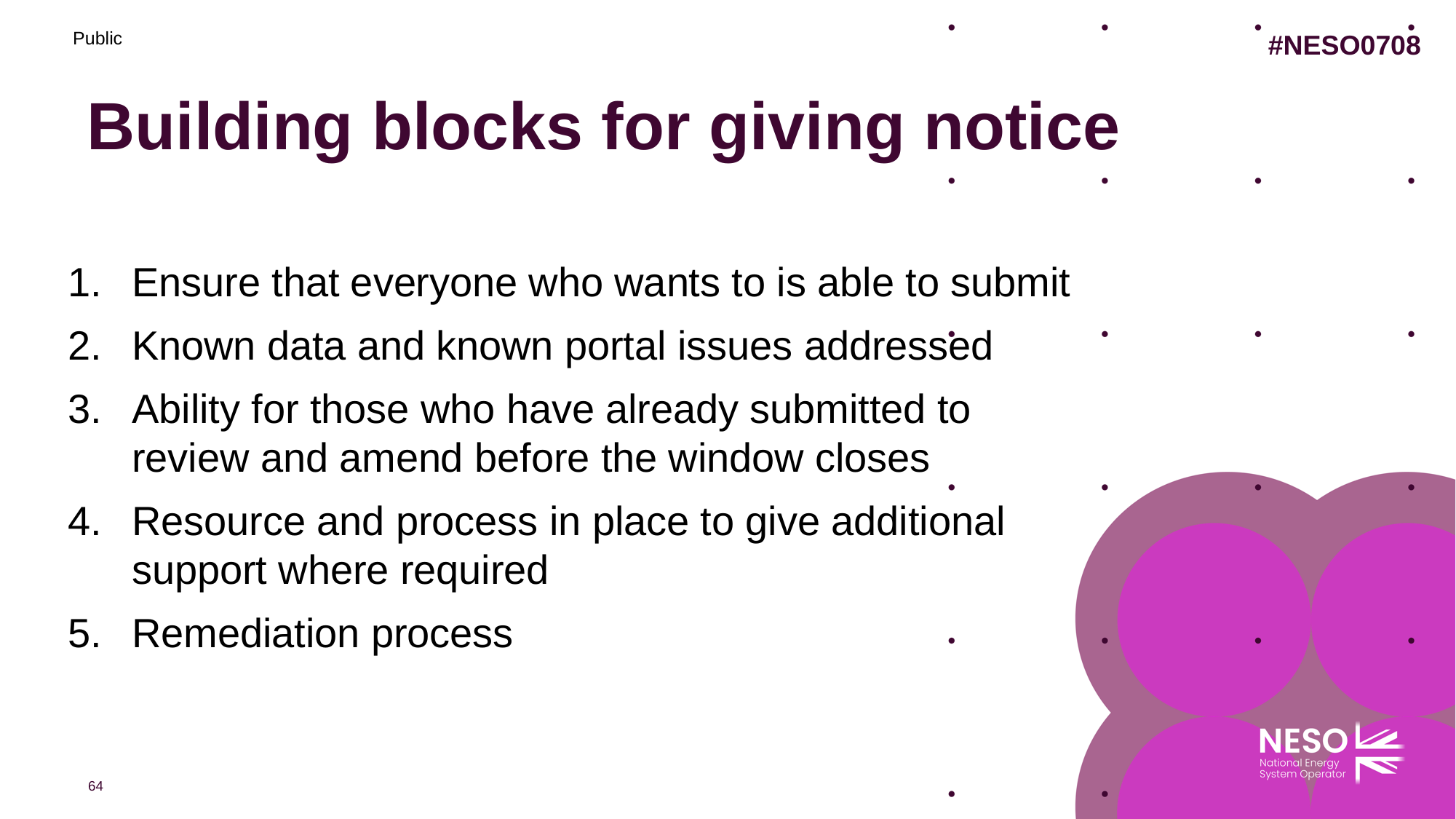

Public
#NESO0708

# Building blocks for giving notice

Ensure that everyone who wants to is able to submit
Known data and known portal issues addressed
Ability for those who have already submitted to review and amend before the window closes
Resource and process in place to give additional support where required
Remediation process